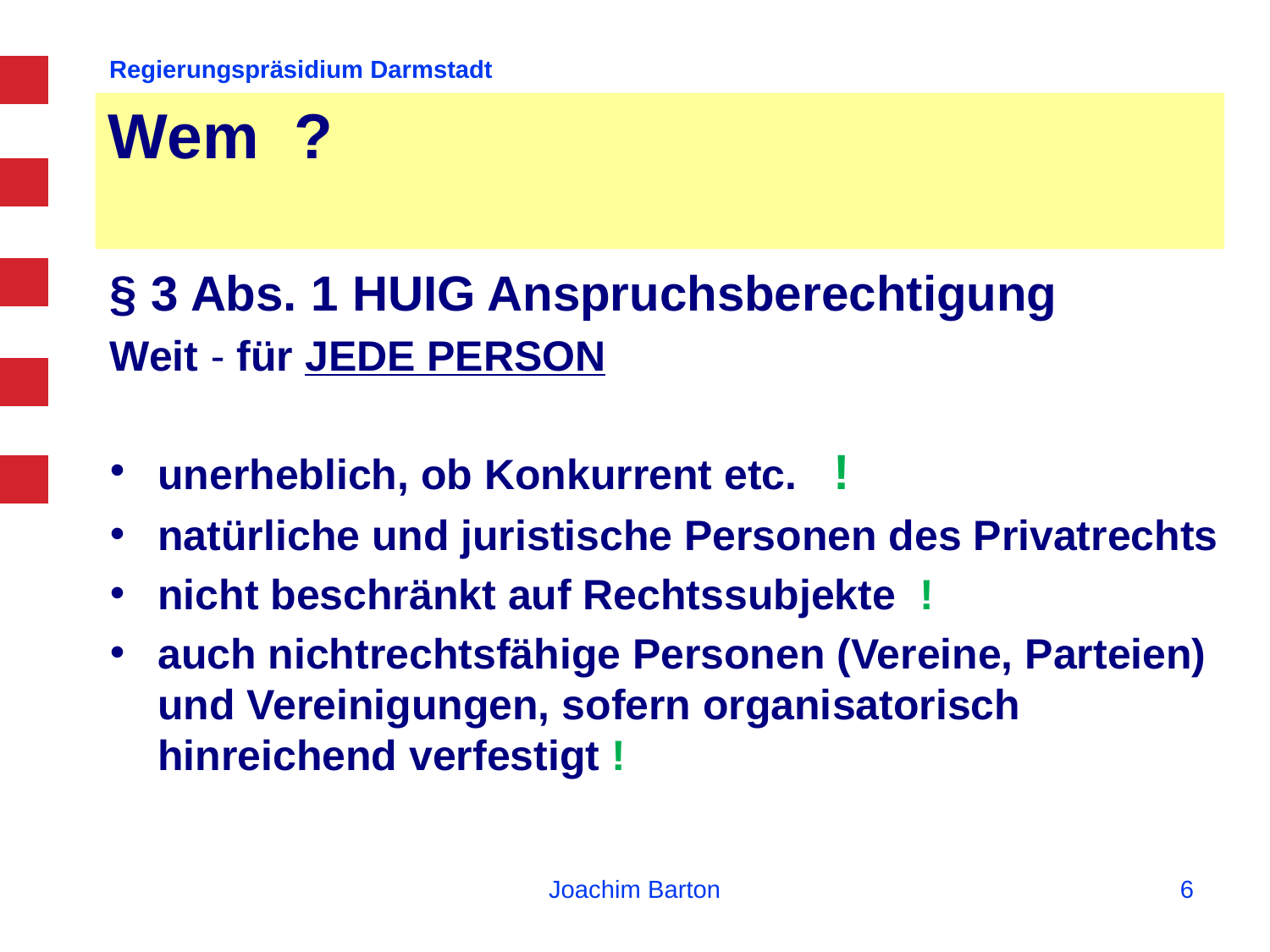

# Wem  ?
§ 3 Abs. 1 HUIG Anspruchsberechtigung
Weit - für JEDE PERSON
unerheblich, ob Konkurrent etc.   !
natürliche und juristische Personen des Privatrechts
nicht beschränkt auf Rechtssubjekte  !
auch nichtrechtsfähige Personen (Vereine, Parteien)
und Vereinigungen, sofern organisatorisch
hinreichend verfestigt !
Joachim Barton
6